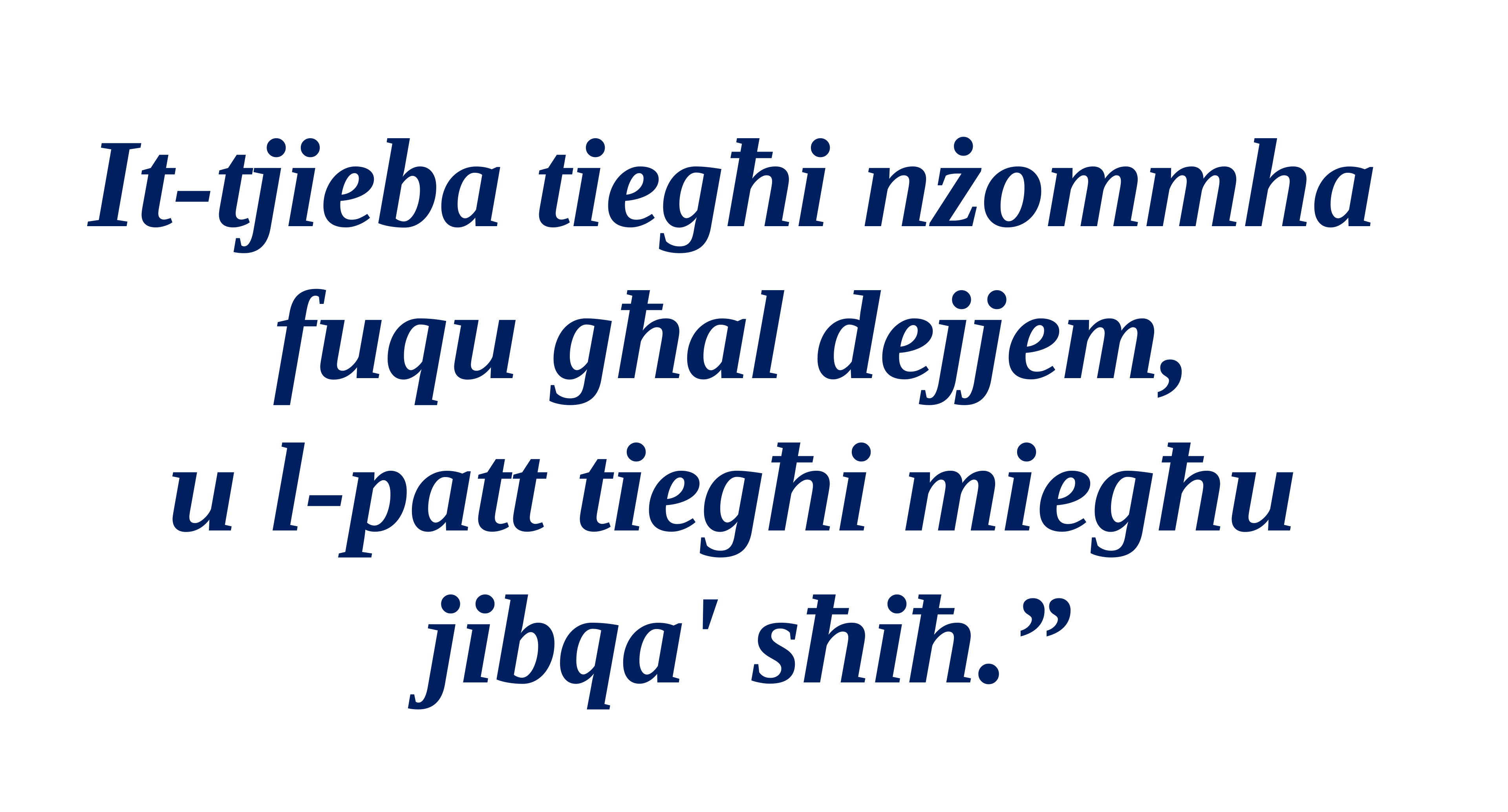

It-tjieba tiegħi nżommha
fuqu għal dejjem,
u l-patt tiegħi miegħu
jibqa' sħiħ.”